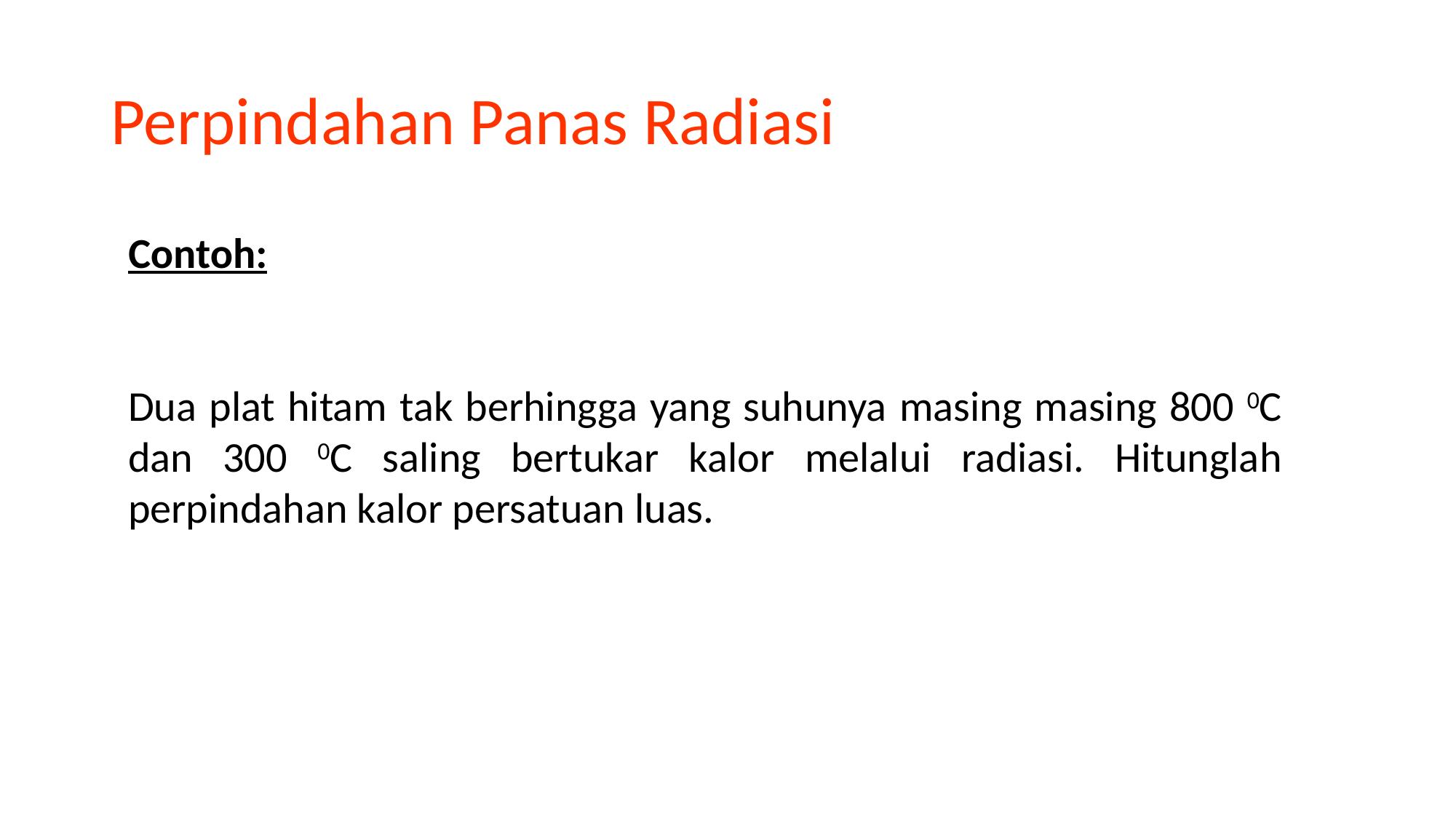

# Perpindahan Panas Radiasi
Contoh:

Dua plat hitam tak berhingga yang suhunya masing masing 800 0C dan 300 0C saling bertukar kalor melalui radiasi. Hitunglah perpindahan kalor persatuan luas.